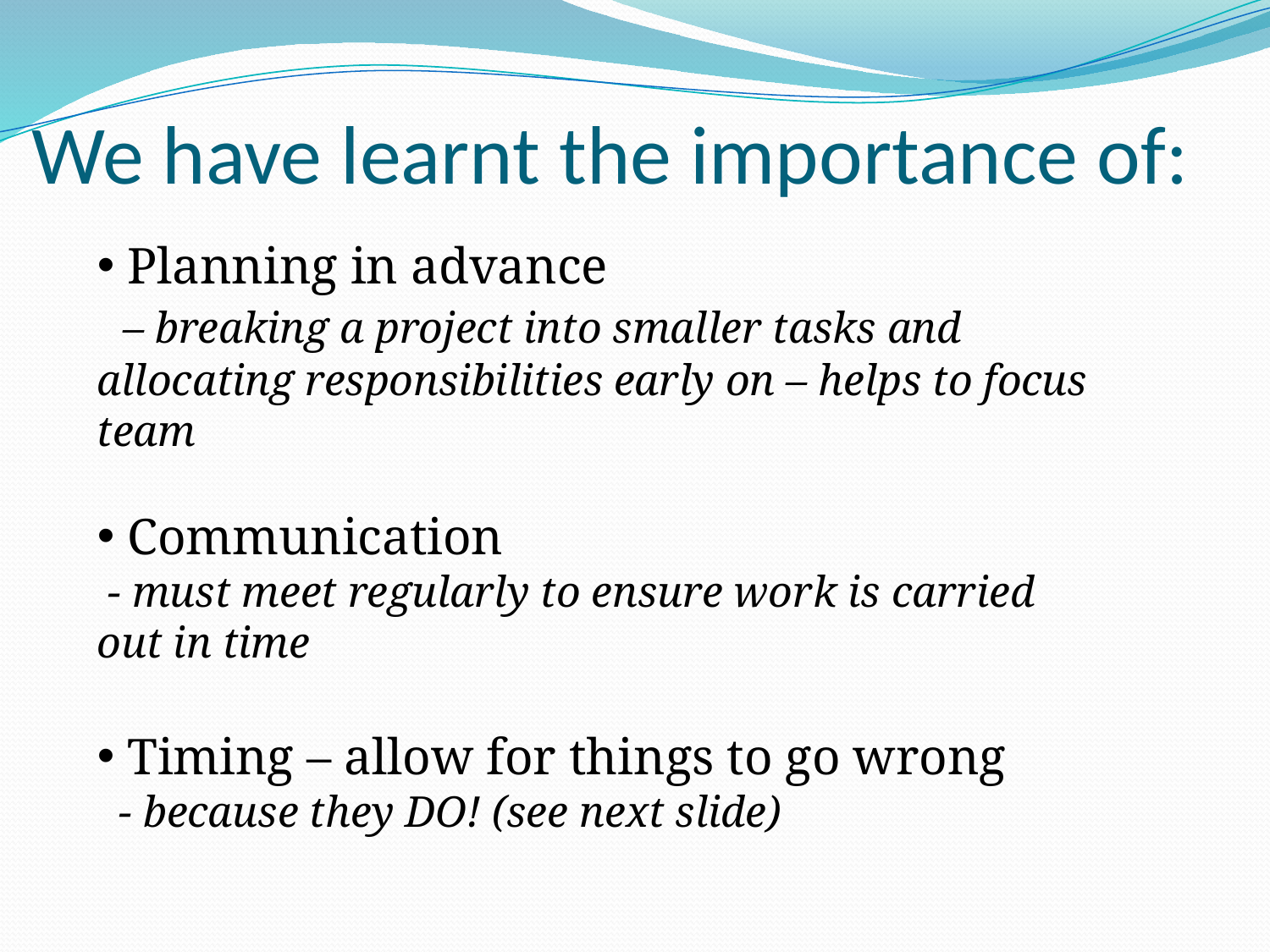

# We have learnt the importance of:

 Planning in advance
  – breaking a project into smaller tasks and allocating responsibilities early on – helps to focus team

 Communication
 - must meet regularly to ensure work is carried out in time

 Timing – allow for things to go wrong
  - because they DO! (see next slide)